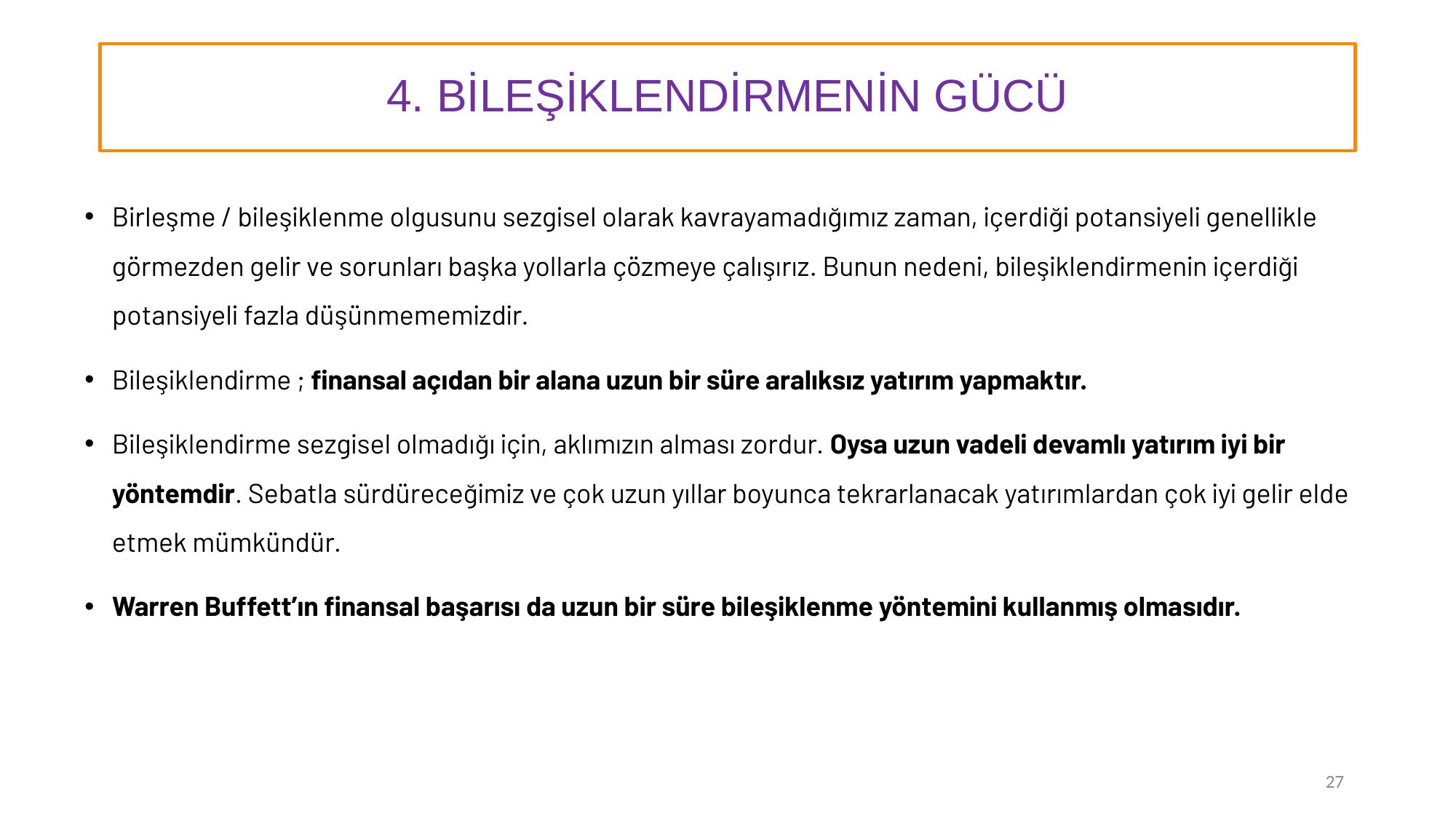

# 4. BİLEŞİKLENDİRMENİN GÜCÜ
Birleşme / bileşiklenme olgusunu sezgisel olarak kavrayamadığımız zaman, içerdiği potansiyeli genellikle görmezden gelir ve sorunları başka yollarla çözmeye çalışırız. Bunun nedeni, bileşiklendirmenin içerdiği potansiyeli fazla düşünmememizdir.
Bileşiklendirme ; finansal açıdan bir alana uzun bir süre aralıksız yatırım yapmaktır.
Bileşiklendirme sezgisel olmadığı için, aklımızın alması zordur. Oysa uzun vadeli devamlı yatırım iyi bir yöntemdir. Sebatla sürdüreceğimiz ve çok uzun yıllar boyunca tekrarlanacak yatırımlardan çok iyi gelir elde etmek mümkündür.
Warren Buffett’ın finansal başarısı da uzun bir süre bileşiklenme yöntemini kullanmış olmasıdır.

27